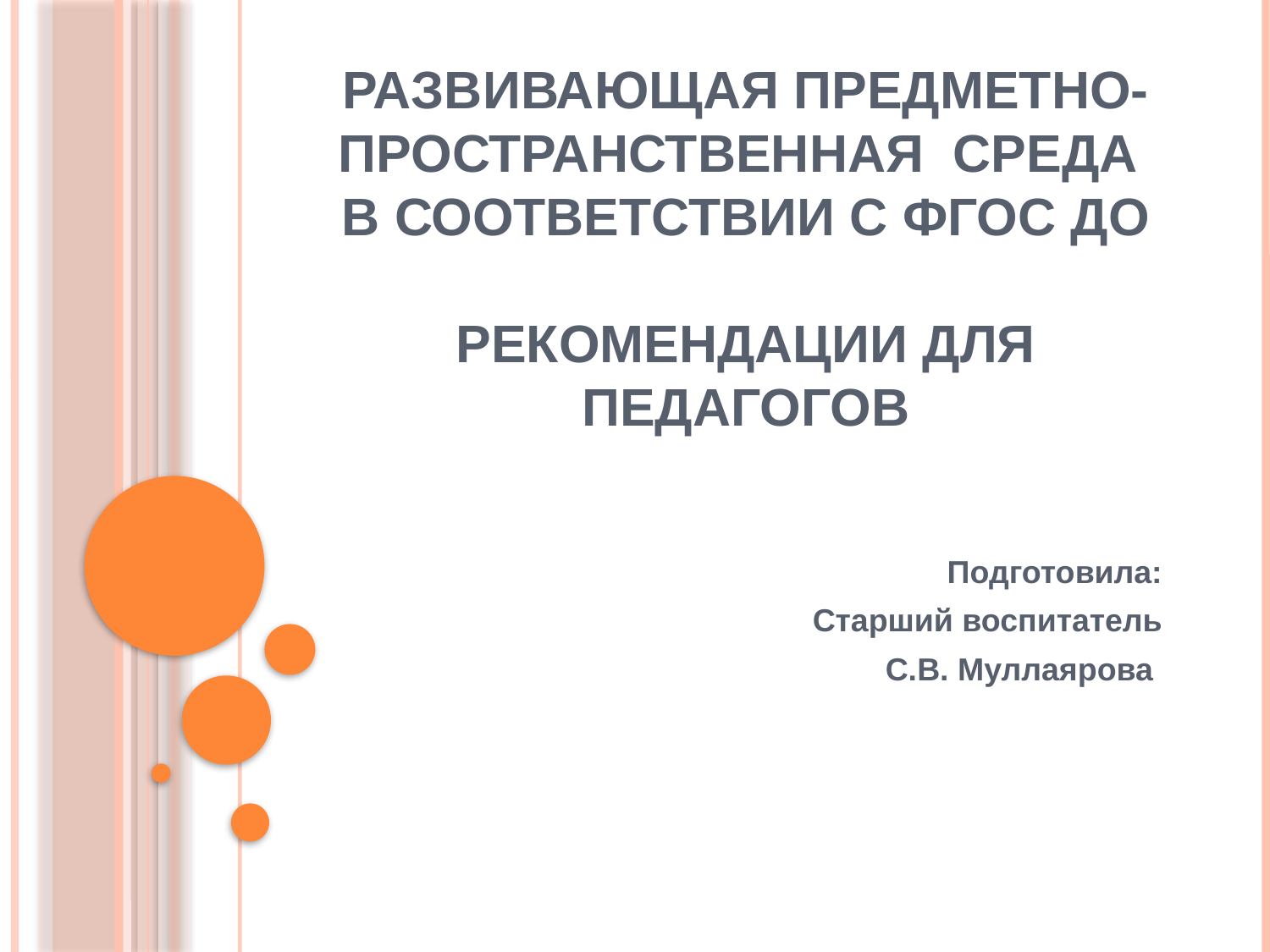

# Развивающая предметно-пространственная  среда в соответствии с ФГОС ДО рекомендации для педагогов
Подготовила:
Старший воспитатель
С.В. Муллаярова